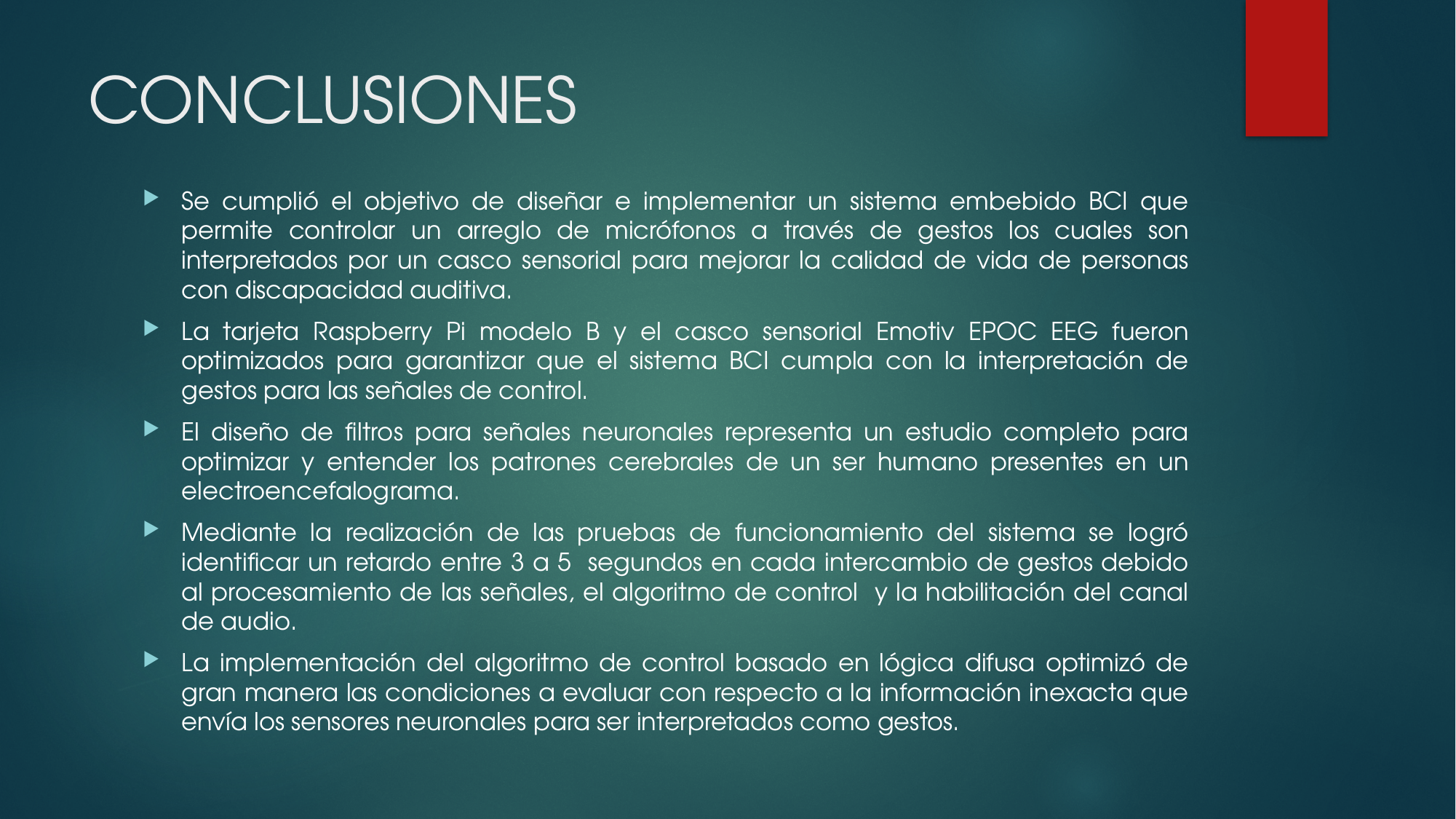

# CONCLUSIONES
Se cumplió el objetivo de diseñar e implementar un sistema embebido BCI que permite controlar un arreglo de micrófonos a través de gestos los cuales son interpretados por un casco sensorial para mejorar la calidad de vida de personas con discapacidad auditiva.
La tarjeta Raspberry Pi modelo B y el casco sensorial Emotiv EPOC EEG fueron optimizados para garantizar que el sistema BCI cumpla con la interpretación de gestos para las señales de control.
El diseño de filtros para señales neuronales representa un estudio completo para optimizar y entender los patrones cerebrales de un ser humano presentes en un electroencefalograma.
Mediante la realización de las pruebas de funcionamiento del sistema se logró identificar un retardo entre 3 a 5  segundos en cada intercambio de gestos debido al procesamiento de las señales, el algoritmo de control  y la habilitación del canal de audio.
La implementación del algoritmo de control basado en lógica difusa optimizó de gran manera las condiciones a evaluar con respecto a la información inexacta que envía los sensores neuronales para ser interpretados como gestos.